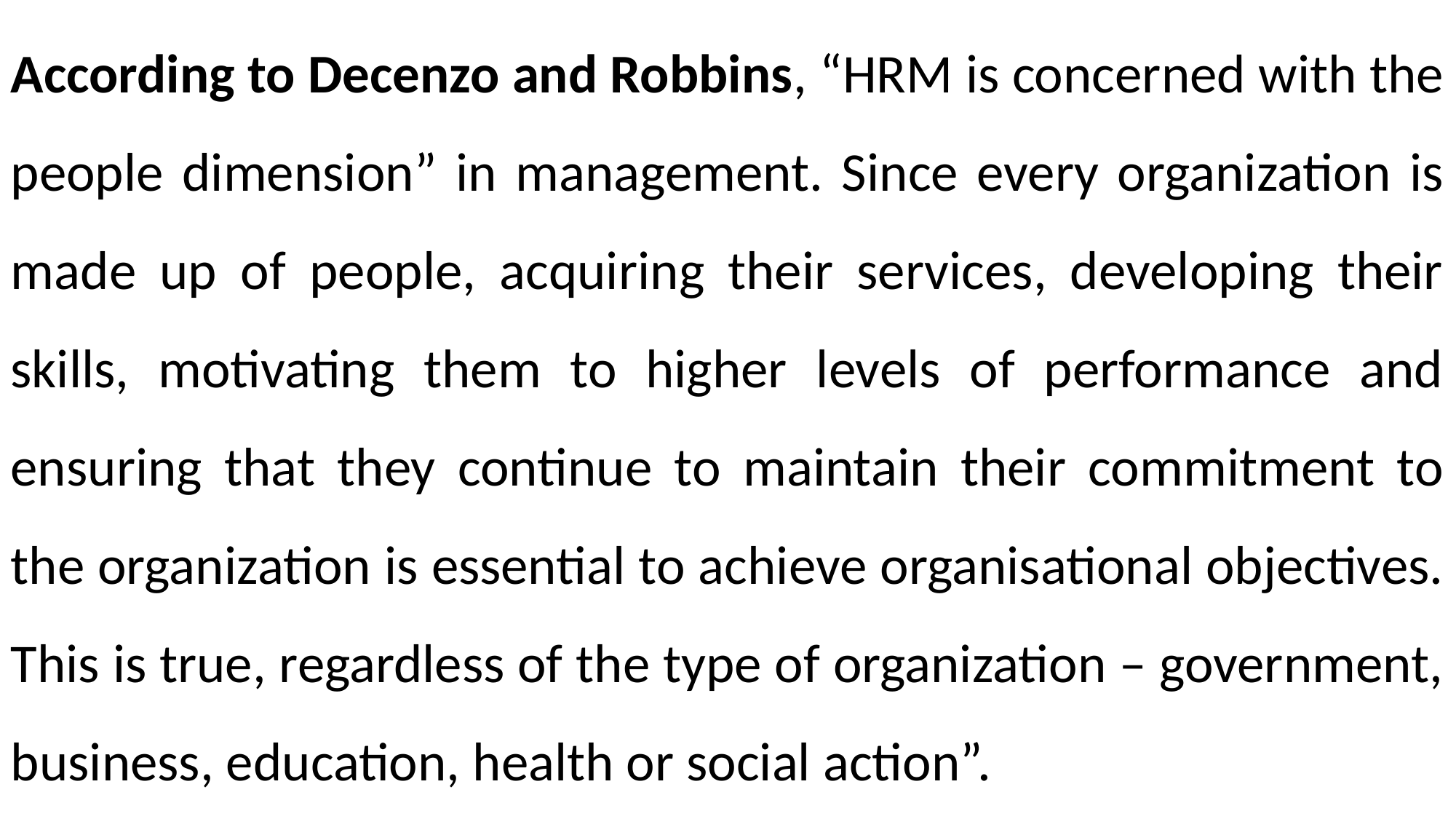

According to Decenzo and Robbins, “HRM is concerned with the people dimension” in management. Since every organization is made up of people, acquiring their services, developing their skills, motivating them to higher levels of performance and ensuring that they continue to maintain their commitment to the organization is essential to achieve organisational objectives. This is true, regardless of the type of organization – government, business, education, health or social action”.